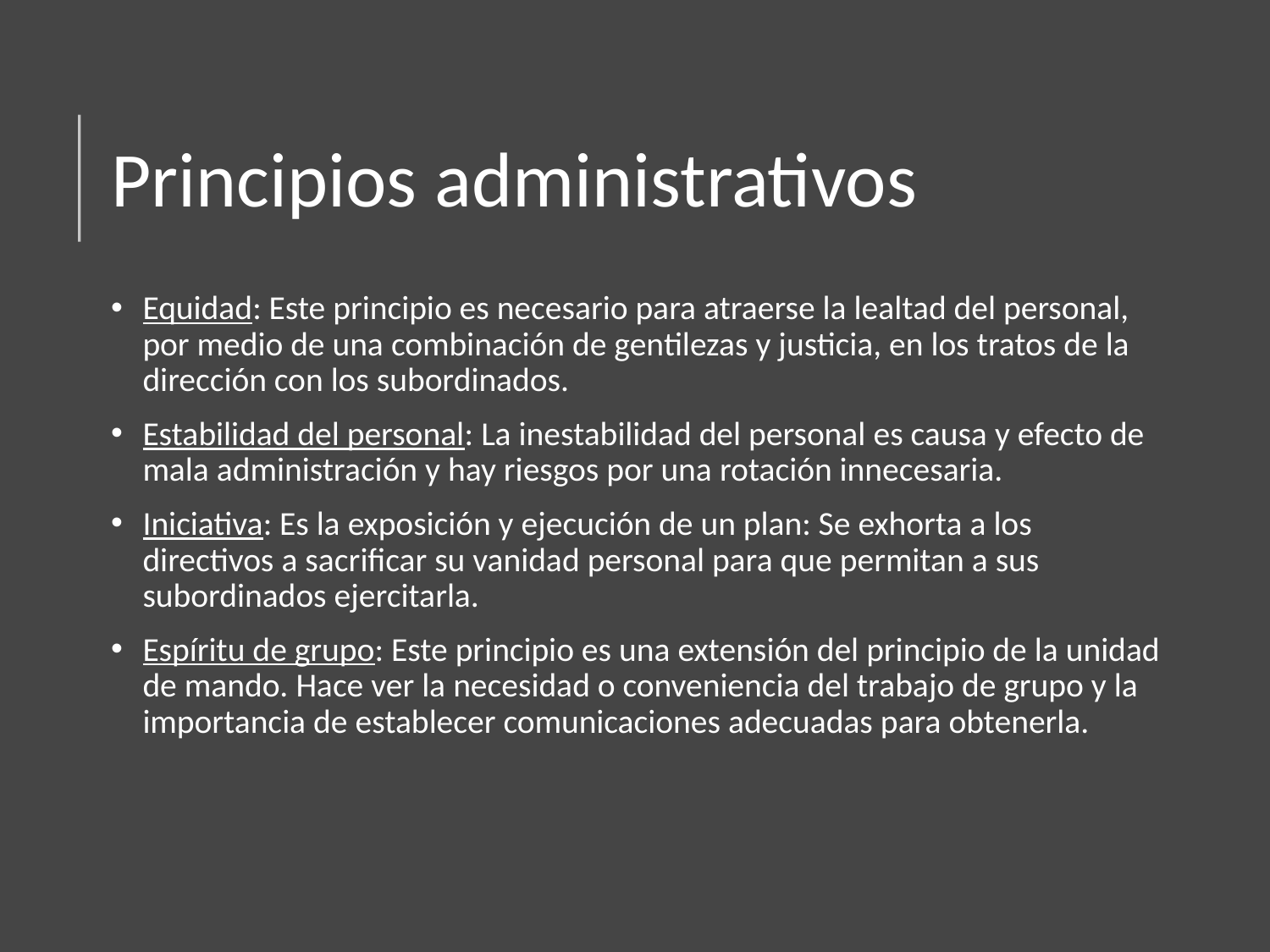

# Principios administrativos
Equidad: Este principio es necesario para atraerse la lealtad del personal, por medio de una combinación de gentilezas y justicia, en los tratos de la dirección con los subordinados.
Estabilidad del personal: La inestabilidad del personal es causa y efecto de mala administración y hay riesgos por una rotación innecesaria.
Iniciativa: Es la exposición y ejecución de un plan: Se exhorta a los directivos a sacrificar su vanidad personal para que permitan a sus subordinados ejercitarla.
Espíritu de grupo: Este principio es una extensión del principio de la unidad de mando. Hace ver la necesidad o conveniencia del trabajo de grupo y la importancia de establecer comunicaciones adecuadas para obtenerla.